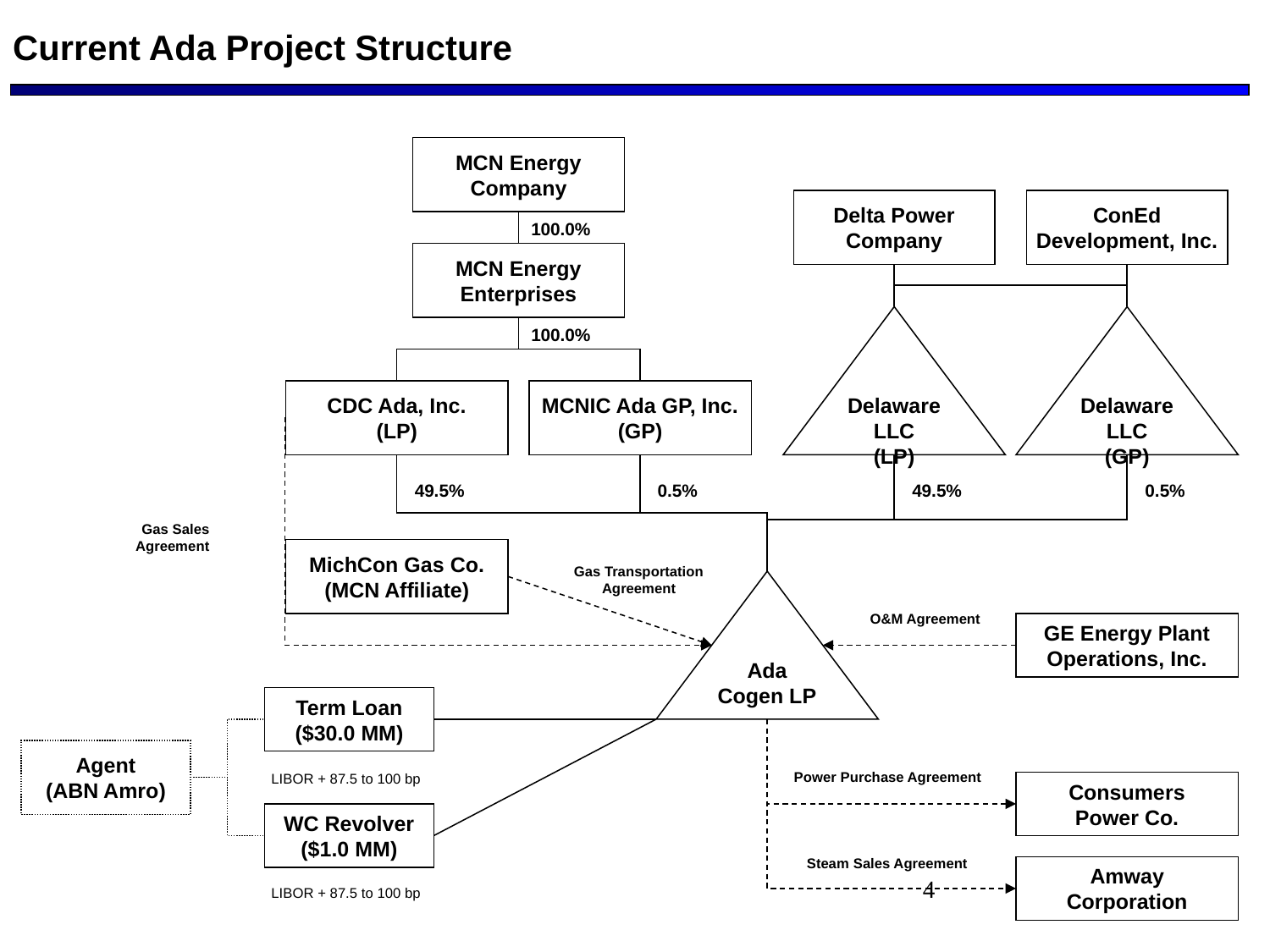

Current Ada Project Structure

MCN Energy
Company
Delta Power
Company
ConEd
Development, Inc.
100.0%
MCN Energy
Enterprises

Delaware
LLC
(LP)

Delaware
LLC
(GP)
100.0%
CDC Ada, Inc.
(LP)
MCNIC Ada GP, Inc.
(GP)
49.5%
0.5%
49.5%
0.5%
Gas Sales
Agreement
MichCon Gas Co.
(MCN Affiliate)
Gas Transportation
Agreement
Ada
Cogen LP
O&M Agreement
GE Energy Plant
Operations, Inc.
Term Loan
($30.0 MM)
Agent
(ABN Amro)
Power Purchase Agreement
LIBOR + 87.5 to 100 bp
Consumers
Power Co.
WC Revolver
($1.0 MM)
Steam Sales Agreement
Amway
Corporation
4
LIBOR + 87.5 to 100 bp